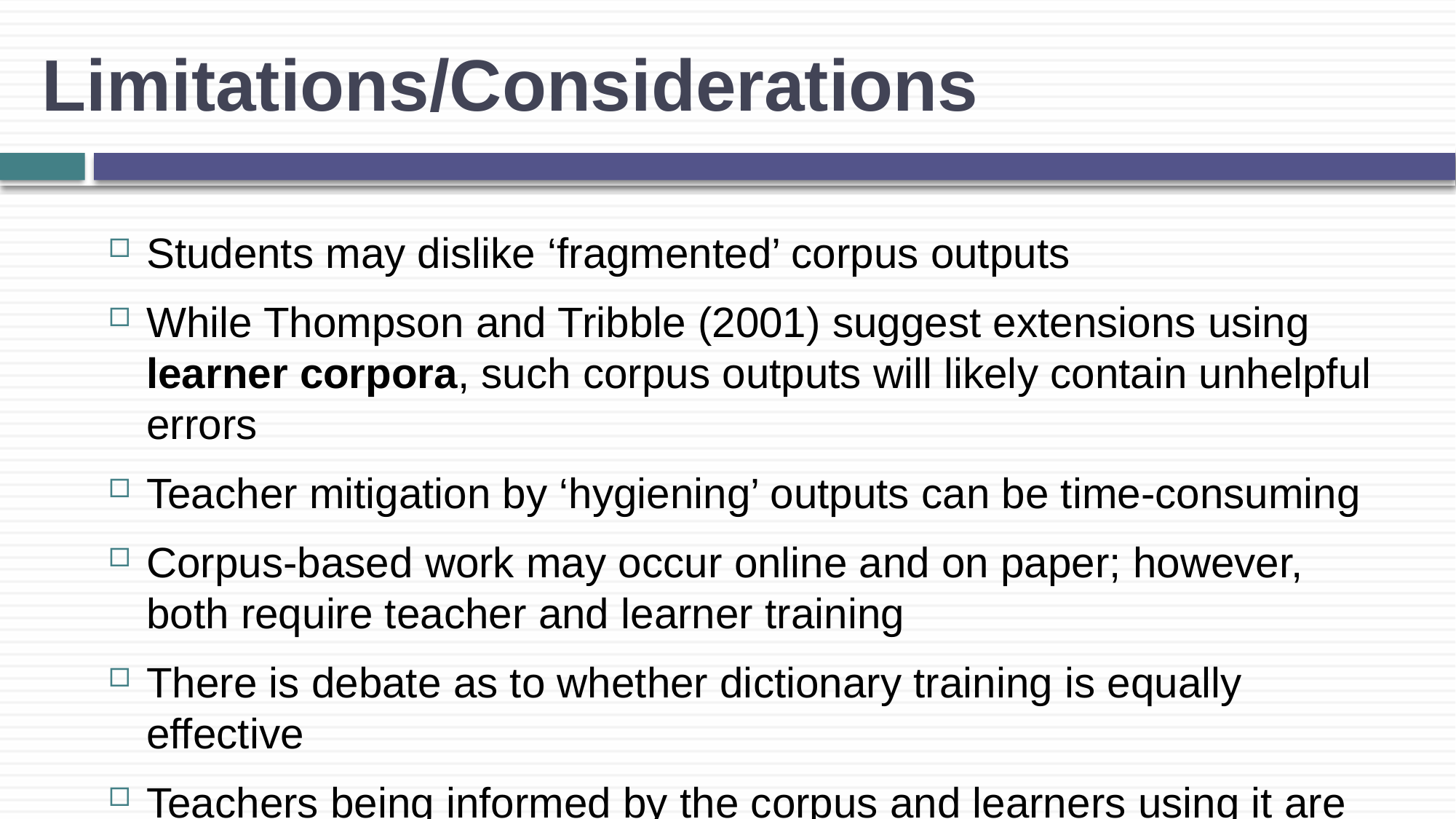

# Limitations/Considerations
Students may dislike ‘fragmented’ corpus outputs
While Thompson and Tribble (2001) suggest extensions using learner corpora, such corpus outputs will likely contain unhelpful errors
Teacher mitigation by ‘hygiening’ outputs can be time-consuming
Corpus-based work may occur online and on paper; however, both require teacher and learner training
There is debate as to whether dictionary training is equally effective
Teachers being informed by the corpus and learners using it are two different things. This study emerges in stronger support of the first.